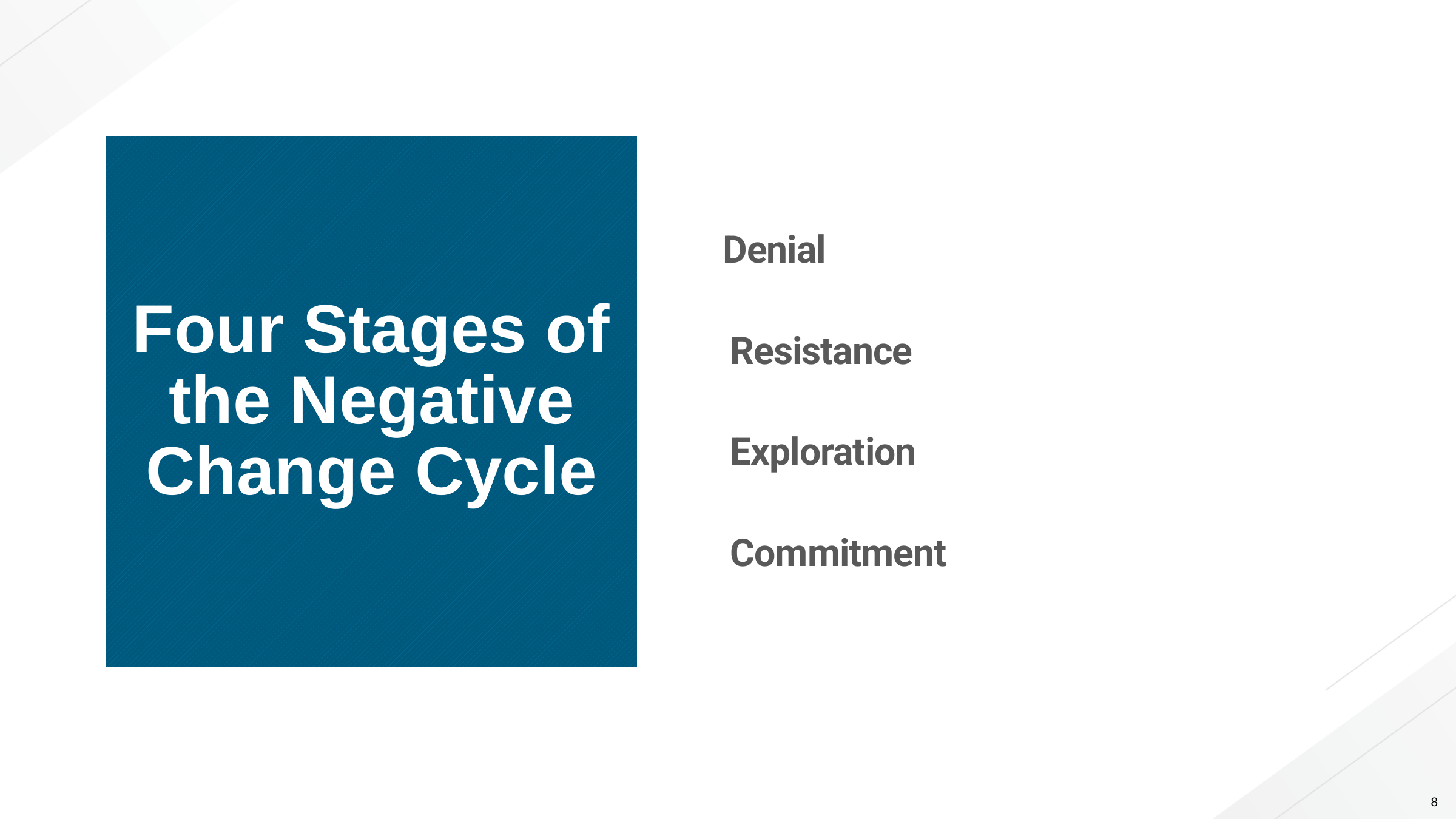

# Four Stages of the Negative Change Cycle

   Denial

	Resistance

	Exploration

	Commitment

8